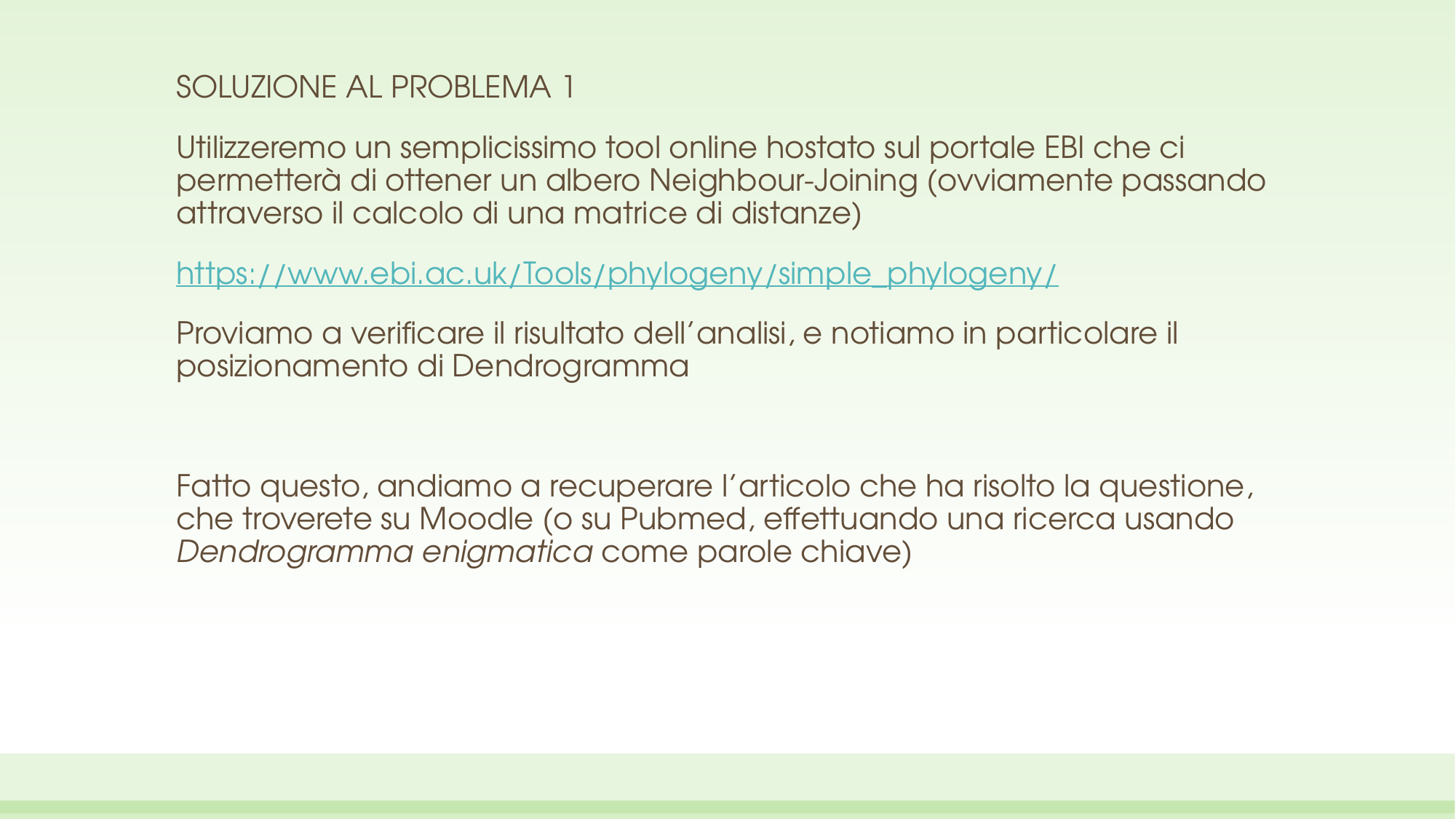

SOLUZIONE AL PROBLEMA 1
Utilizzeremo un semplicissimo tool online hostato sul portale EBI che ci permetterà di ottener un albero Neighbour-Joining (ovviamente passando attraverso il calcolo di una matrice di distanze)
https://www.ebi.ac.uk/Tools/phylogeny/simple_phylogeny/
Proviamo a verificare il risultato dell’analisi, e notiamo in particolare il posizionamento di Dendrogramma

Fatto questo, andiamo a recuperare l’articolo che ha risolto la questione, che troverete su Moodle (o su Pubmed, effettuando una ricerca usando Dendrogramma enigmatica come parole chiave)